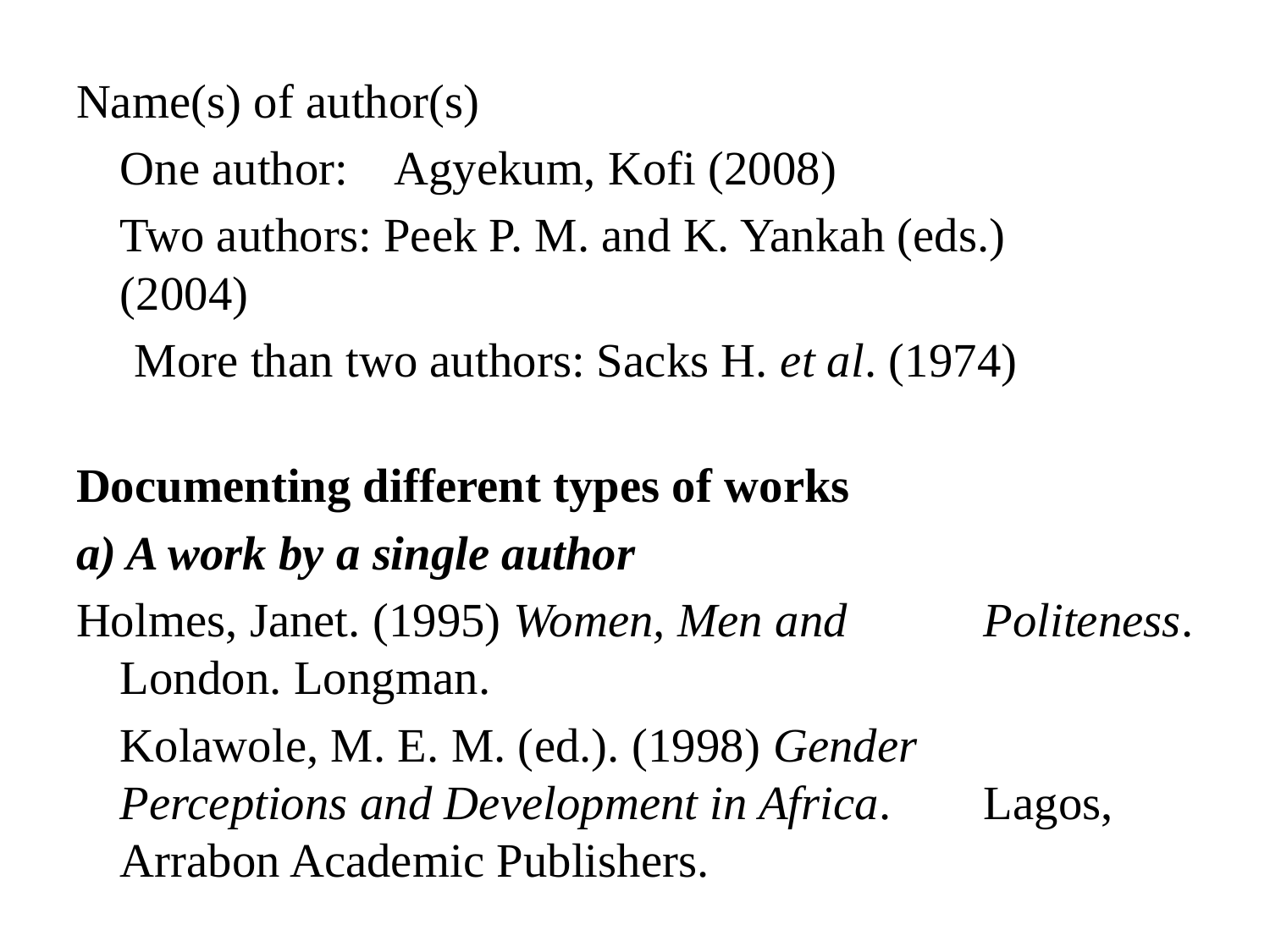

Name(s) of author(s)
	One author:    Agyekum, Kofi (2008)
	Two authors: Peek P. M. and K. Yankah (eds.) 			(2004)
More than two authors: Sacks H. et al. (1974)

Documenting different types of works
a) A work by a single author
Holmes, Janet. (1995) Women, Men and 	      		Politeness. London. Longman.
		Kolawole, M. E. M. (ed.). (1998) Gender 		Perceptions and Development in Africa. 		Lagos, Arrabon Academic Publishers.